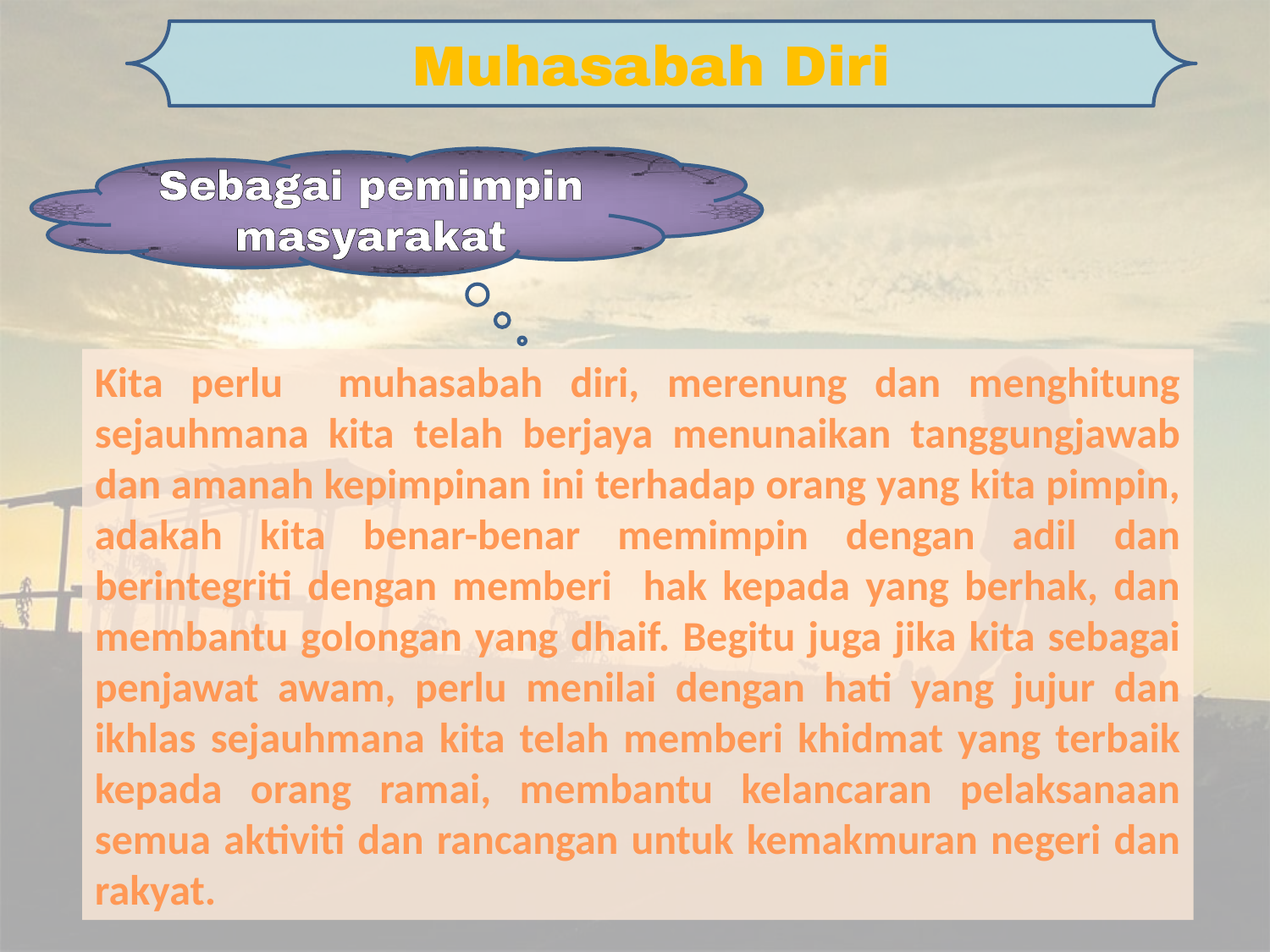

Muhasabah Diri
Sebagai pemimpin masyarakat
Kita perlu  muhasabah diri, merenung dan menghitung sejauhmana kita telah berjaya menunaikan tanggungjawab dan amanah kepimpinan ini terhadap orang yang kita pimpin, adakah kita benar-benar memimpin dengan adil dan berintegriti dengan memberi  hak kepada yang berhak, dan membantu golongan yang dhaif. Begitu juga jika kita sebagai penjawat awam, perlu menilai dengan hati yang jujur dan ikhlas sejauhmana kita telah memberi khidmat yang terbaik kepada orang ramai, membantu kelancaran pelaksanaan semua aktiviti dan rancangan untuk kemakmuran negeri dan rakyat.